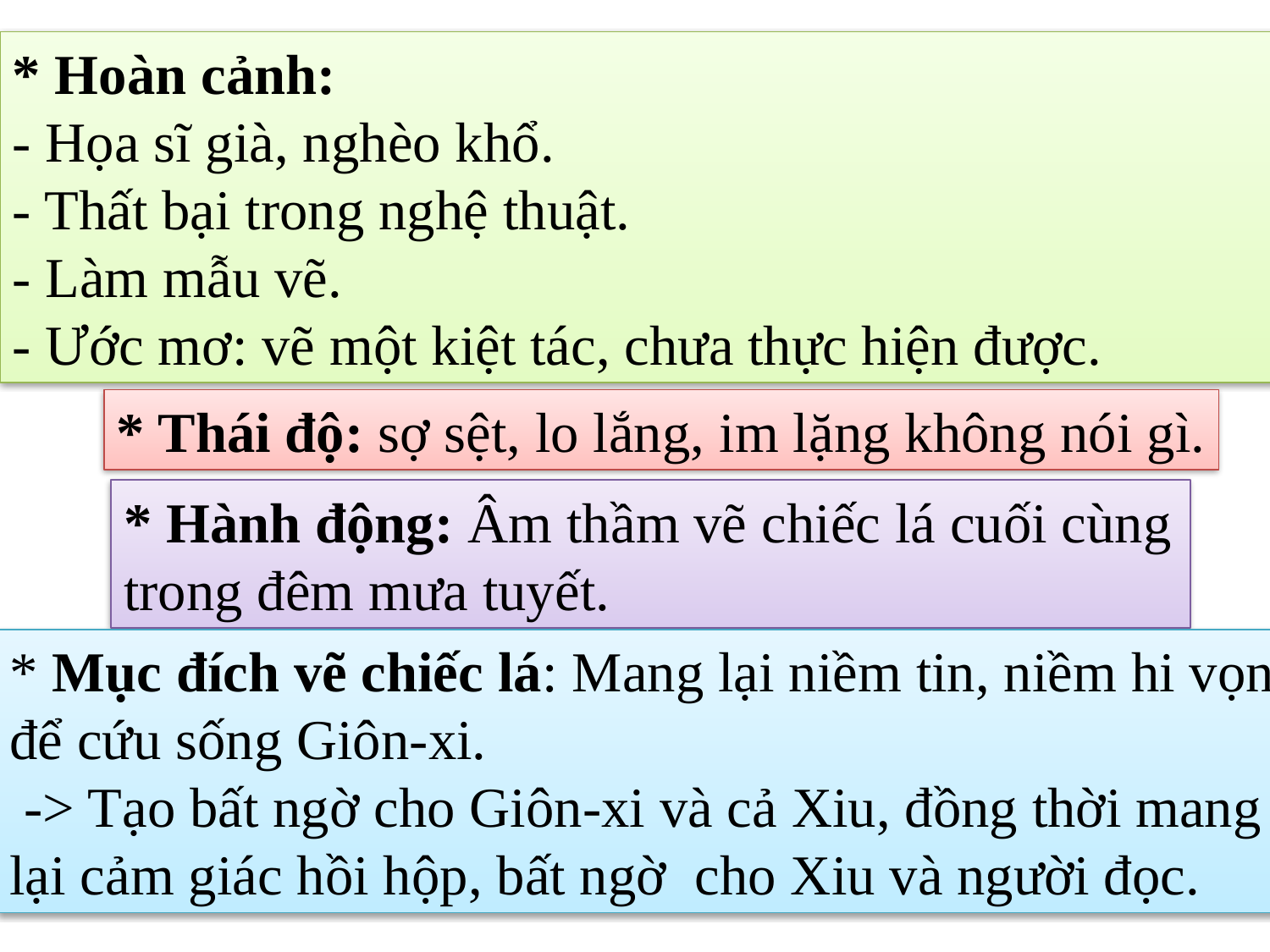

* Hoàn cảnh:
- Họa sĩ già, nghèo khổ.
- Thất bại trong nghệ thuật.
- Làm mẫu vẽ.
- Ước mơ: vẽ một kiệt tác, chưa thực hiện được.
* Thái độ: sợ sệt, lo lắng, im lặng không nói gì.
* Hành động: Âm thầm vẽ chiếc lá cuối cùng trong đêm mưa tuyết.
* Mục đích vẽ chiếc lá: Mang lại niềm tin, niềm hi vọng để cứu sống Giôn-xi.
 -> Tạo bất ngờ cho Giôn-xi và cả Xiu, đồng thời mang lại cảm giác hồi hộp, bất ngờ  cho Xiu và người đọc.